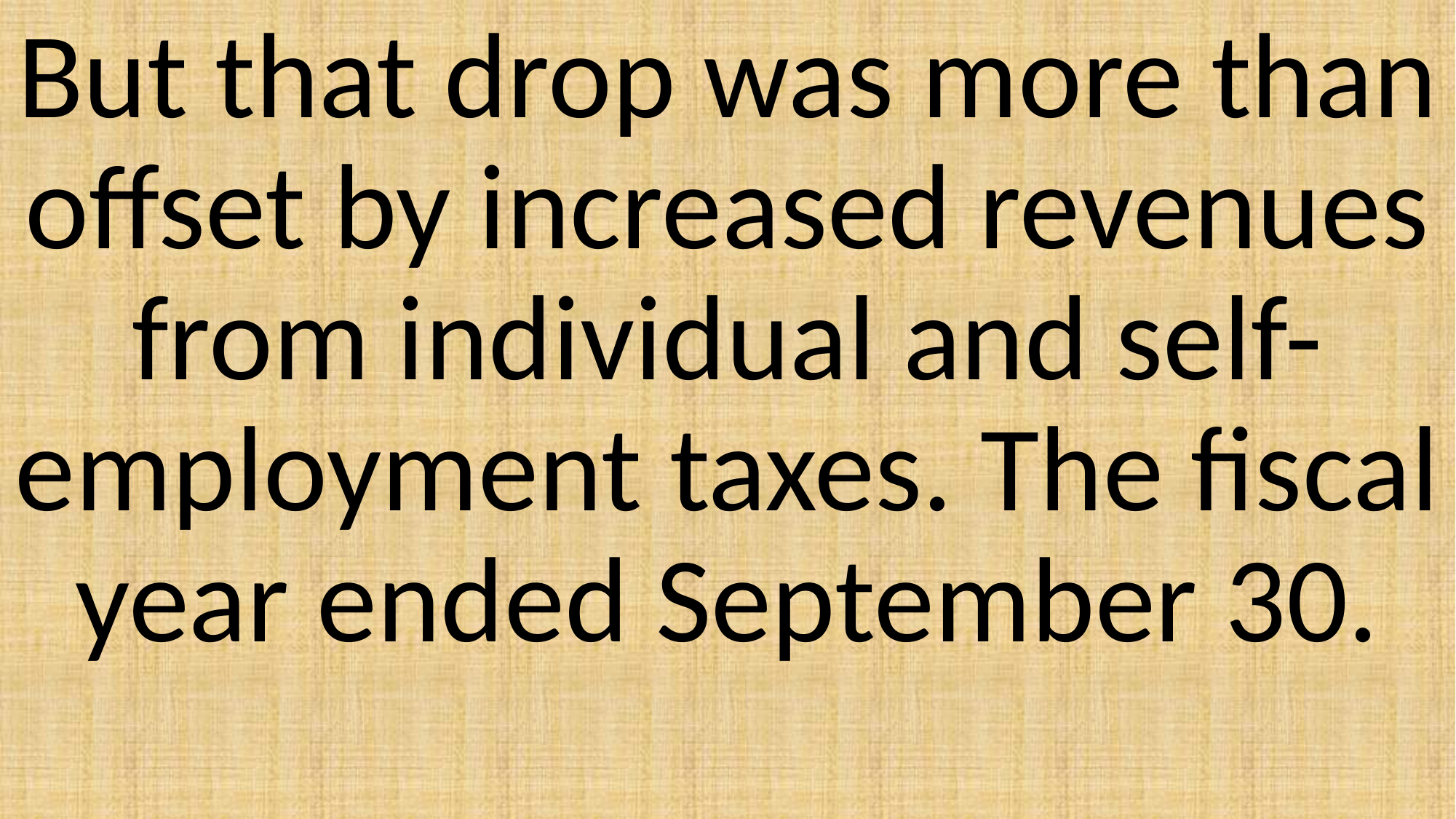

# But that drop was more than offset by increased revenues from individual and self-employment taxes. The fiscal year ended September 30.